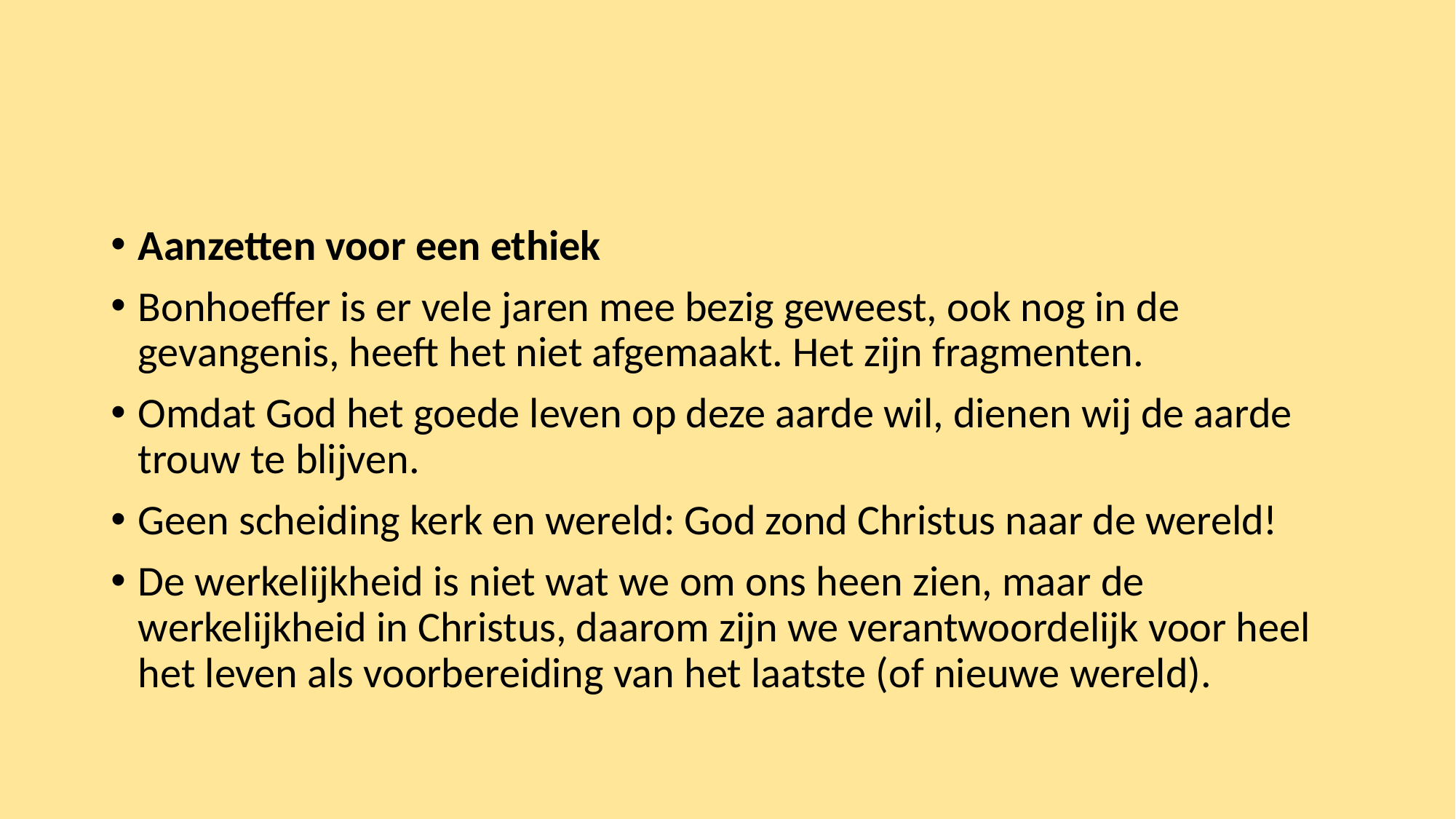

Aanzetten voor een ethiek
Bonhoeffer is er vele jaren mee bezig geweest, ook nog in de  gevangenis, heeft het niet afgemaakt. Het zijn fragmenten.
Omdat God het goede leven op deze aarde wil, dienen wij de aarde trouw te blijven.
Geen scheiding kerk en wereld: God zond Christus naar de wereld!
De werkelijkheid is niet wat we om ons heen zien, maar de werkelijkheid in Christus, daarom zijn we verantwoordelijk voor heel het leven als voorbereiding van het laatste (of nieuwe wereld).